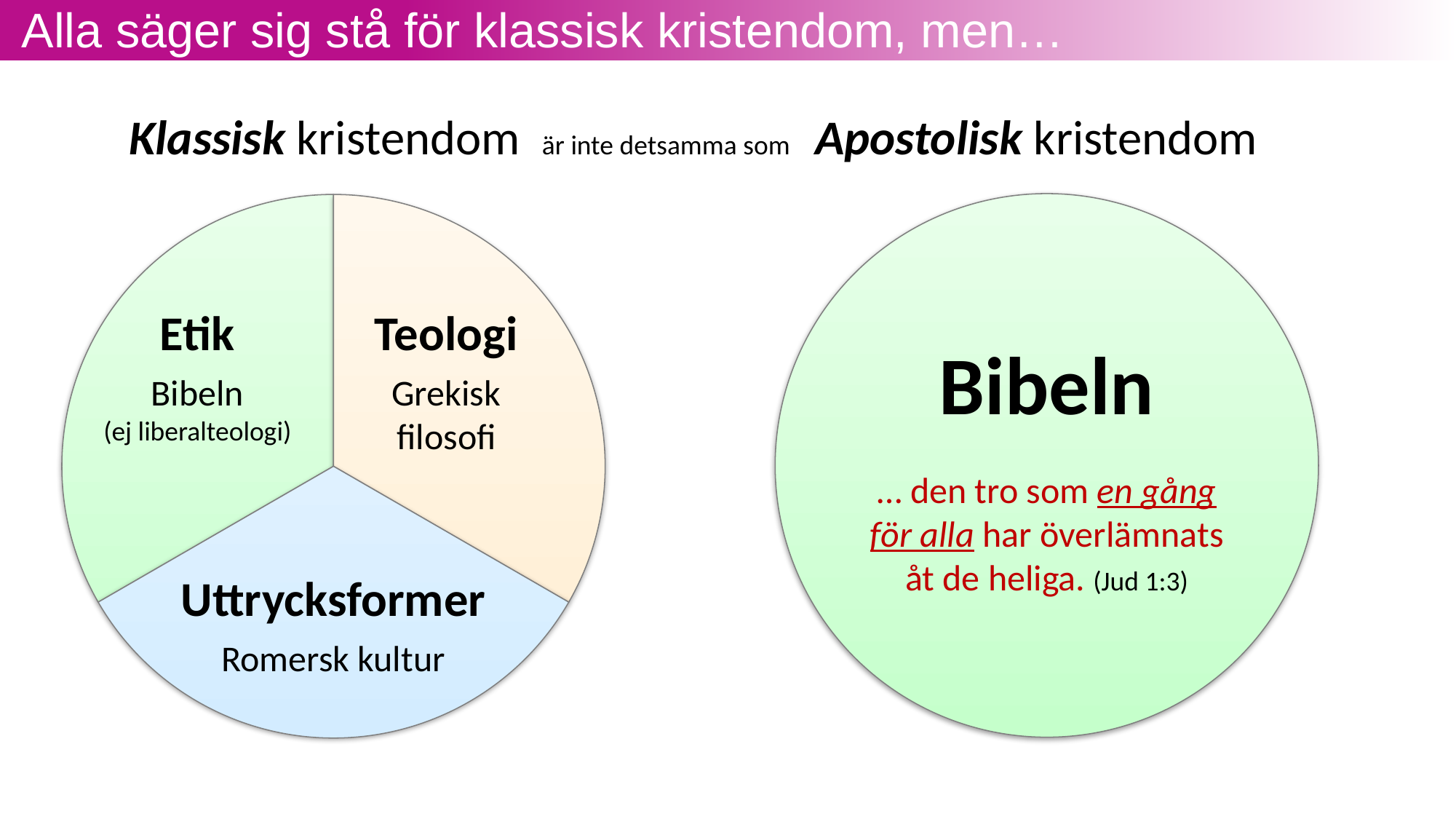

# Alla säger sig stå för klassisk kristendom, men…
Klassisk kristendom  är inte detsamma som    Apostolisk kristendom

Bibeln
… den tro som en gång för alla har överlämnats åt de heliga. (Jud 1:3)

Etik
Bibeln
(ej liberalteologi)

Teologi
Grekisk
filosofi

Uttrycksformer
Romersk kultur